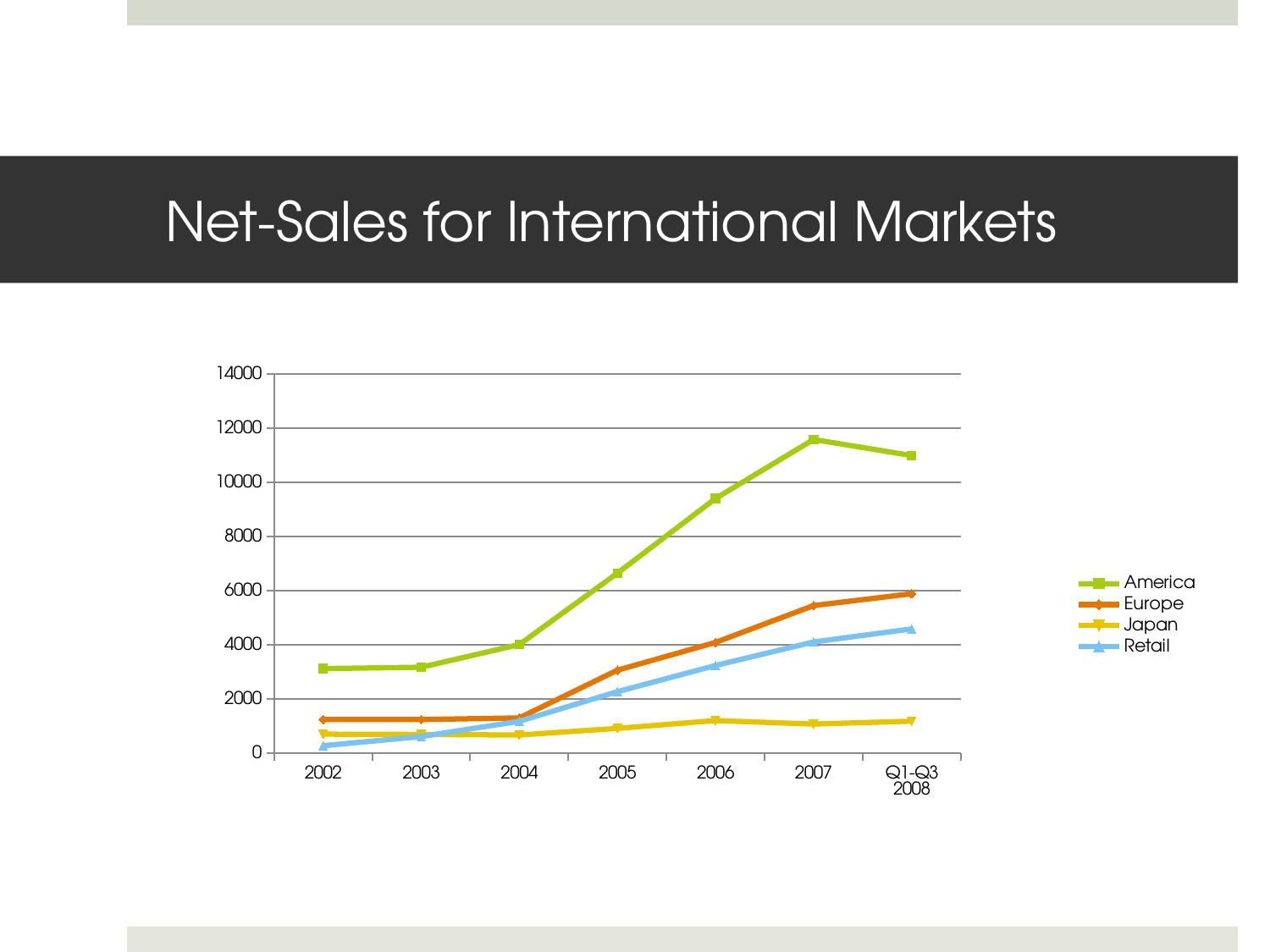

# Net-Sales for International Markets

### Chart

| Category | America | Europe | Japan | Retail |
|---|---|---|---|---|
| 2002 | 3131.0 | 1251.0 | 710.0 | 283.0 |
| 2003 | 3181.0 | 1251.0 | 699.0 | 621.0 |
| 2004 | 4019.0 | 1309.0 | 678.0 | 1185.0 |
| 2005 | 6658.0 | 3073.0 | 924.0 | 2278.0 |
| 2006 | 9415.0 | 4096.0 | 1211.0 | 3246.0 |
| 2007 | 11596.0 | 5460.0 | 1082.0 | 4115.0 |
| Q1-Q3 2008 | 11001.0 | 5899.0 | 1189.0 | 4597.0 |